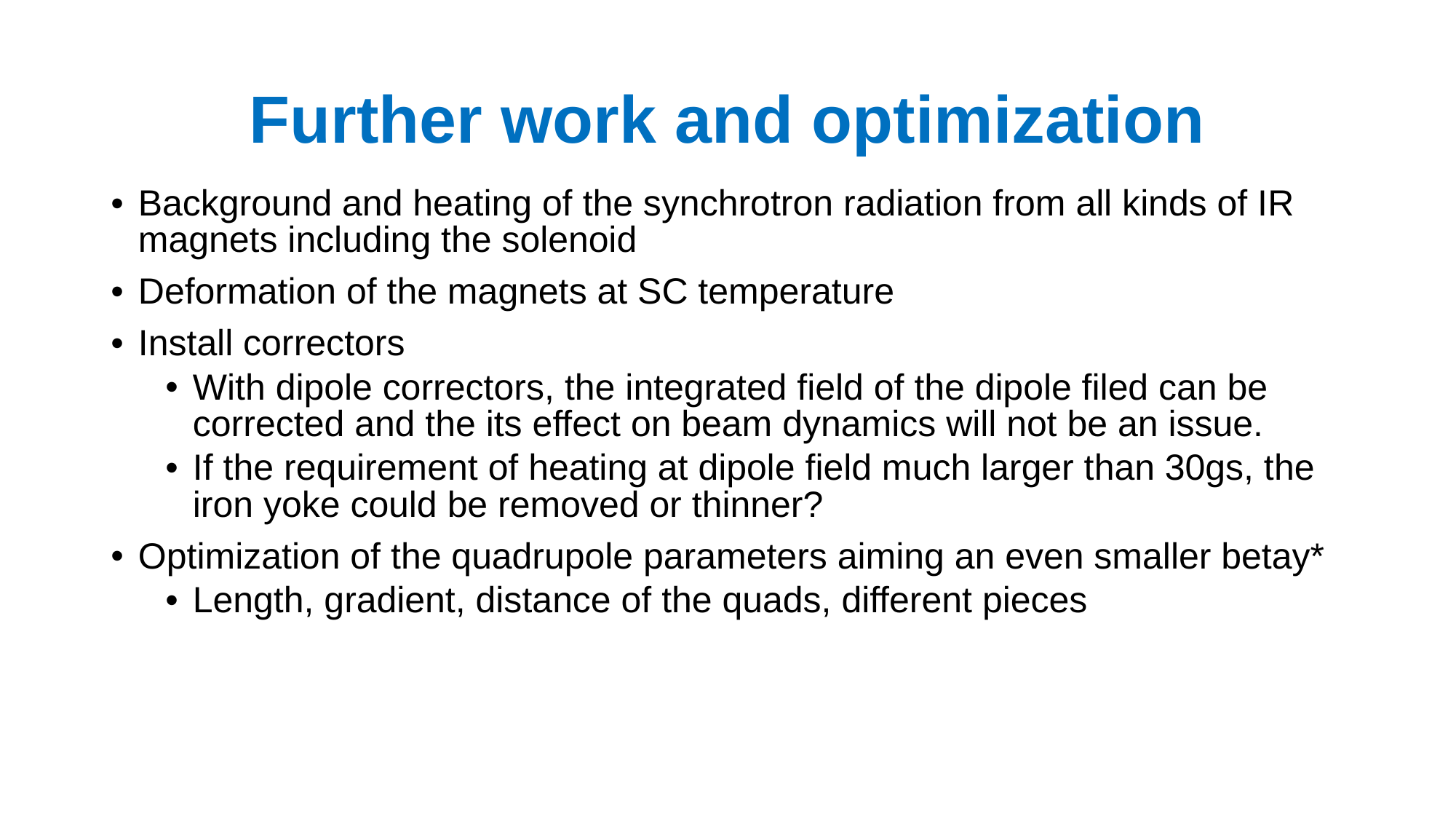

# Further work and optimization
Background and heating of the synchrotron radiation from all kinds of IR magnets including the solenoid
Deformation of the magnets at SC temperature
Install correctors
With dipole correctors, the integrated field of the dipole filed can be corrected and the its effect on beam dynamics will not be an issue.
If the requirement of heating at dipole field much larger than 30gs, the iron yoke could be removed or thinner?
Optimization of the quadrupole parameters aiming an even smaller betay*
Length, gradient, distance of the quads, different pieces